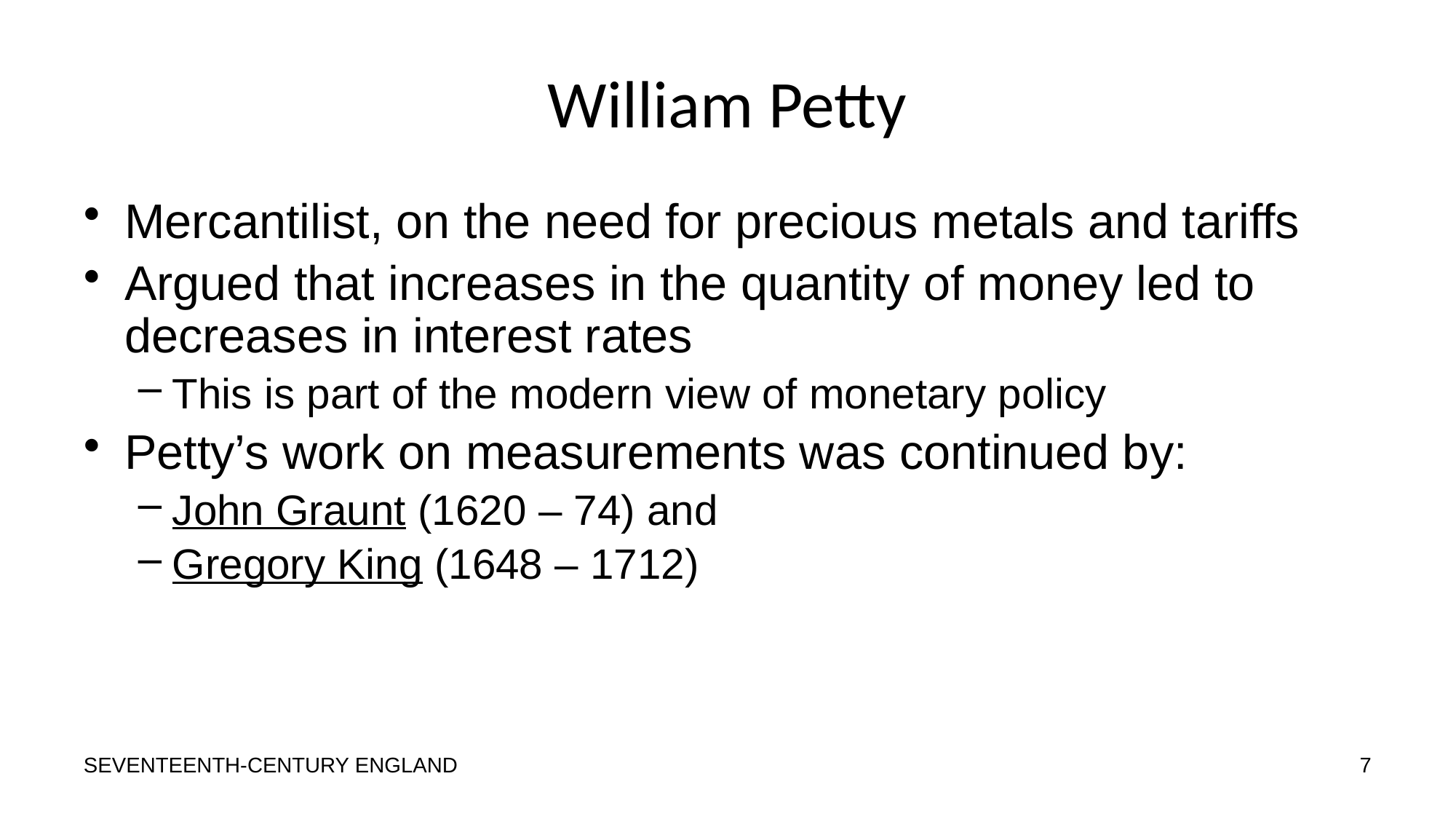

# William Petty
Mercantilist, on the need for precious metals and tariffs
Argued that increases in the quantity of money led to decreases in interest rates
This is part of the modern view of monetary policy
Petty’s work on measurements was continued by:
John Graunt (1620 – 74) and
Gregory King (1648 – 1712)
SEVENTEENTH-CENTURY ENGLAND
7